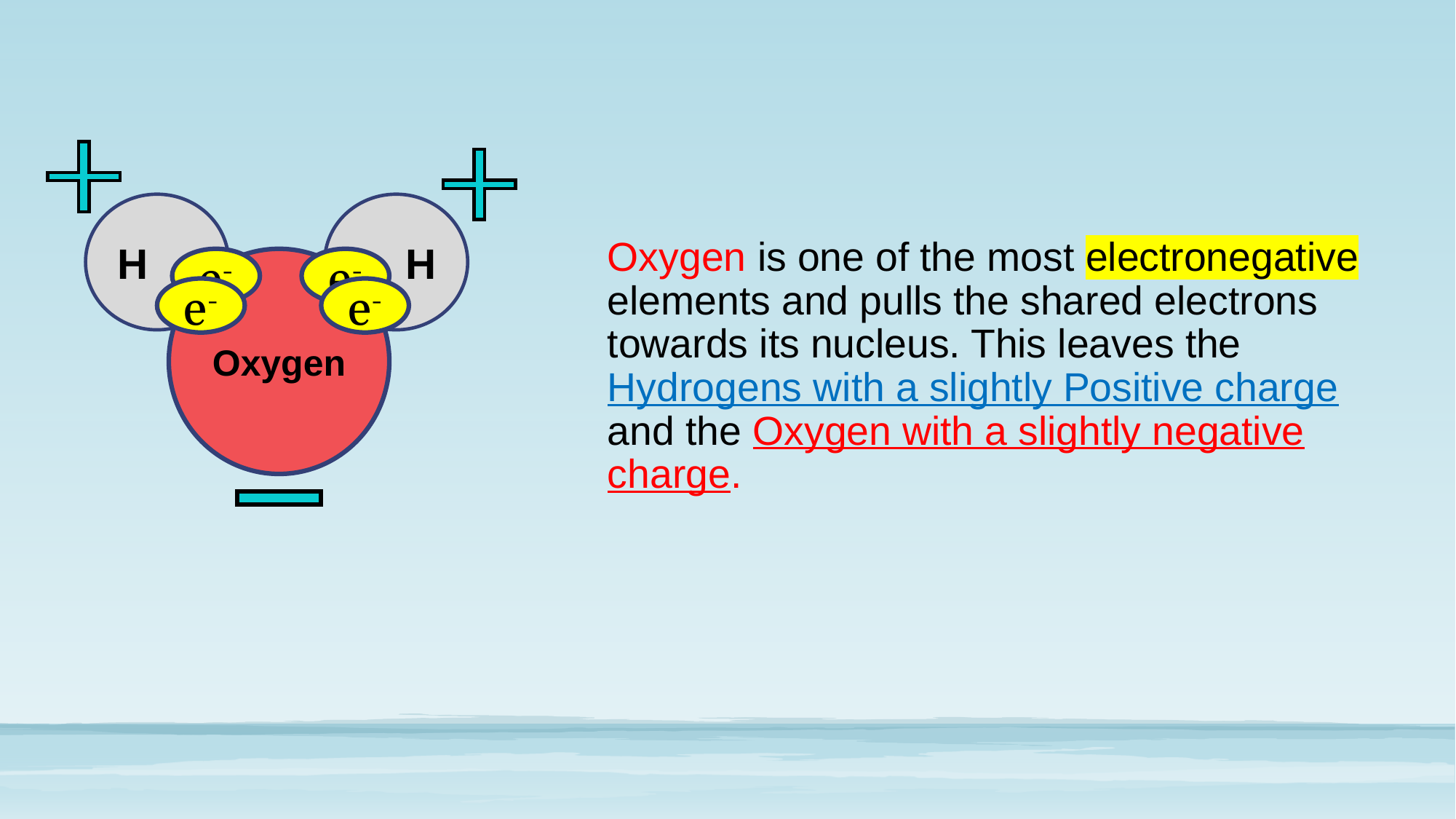

H
H
Oxygen is one of the most electronegative elements and pulls the shared electrons towards its nucleus. This leaves the Hydrogens with a slightly Positive charge and the Oxygen with a slightly negative charge.
Oxygen
e-
e-
e-
e-